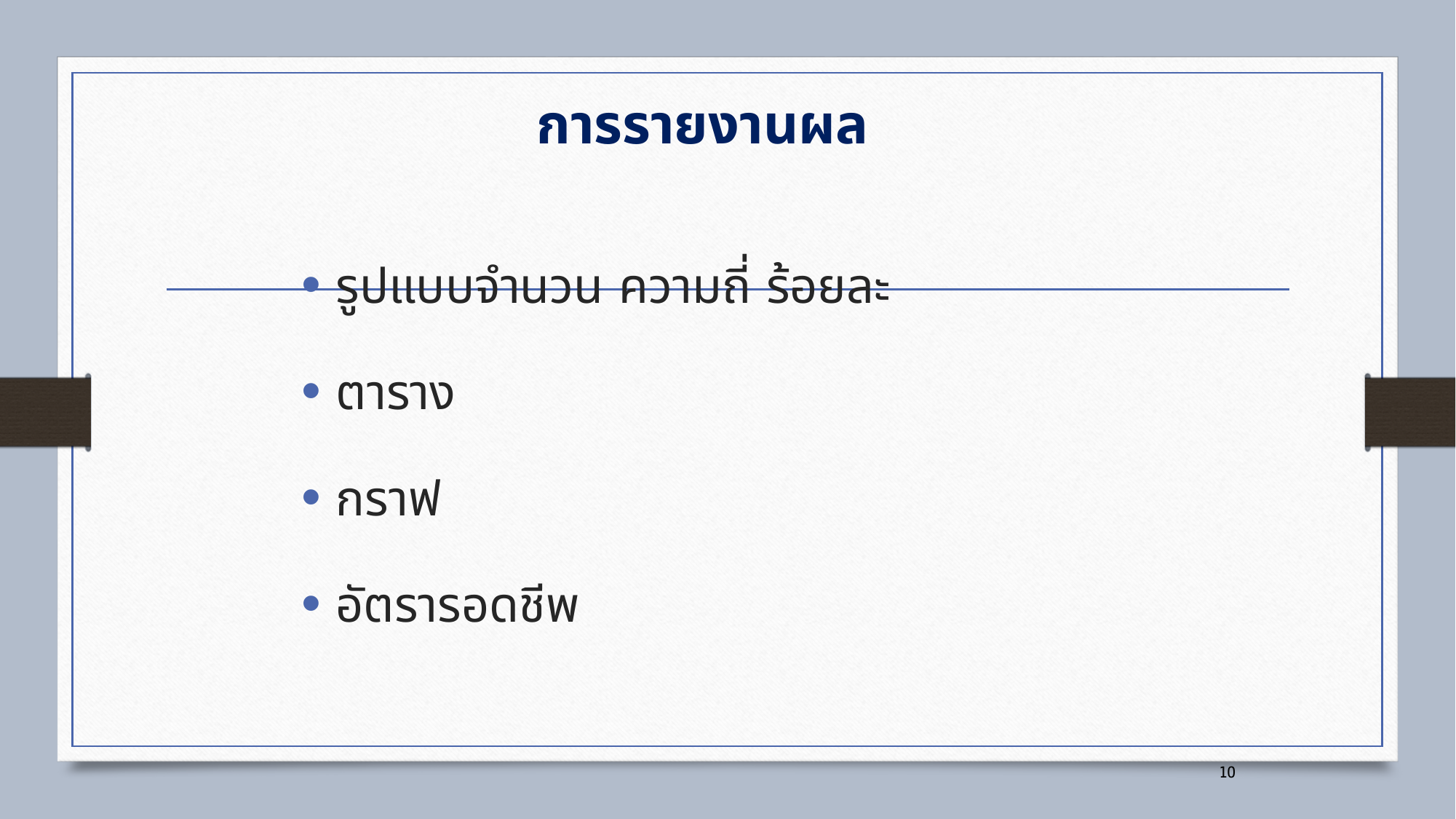

# การรายงานผล
รูปแบบจำนวน ความถี่ ร้อยละ
ตาราง
กราฟ
อัตรารอดชีพ
10